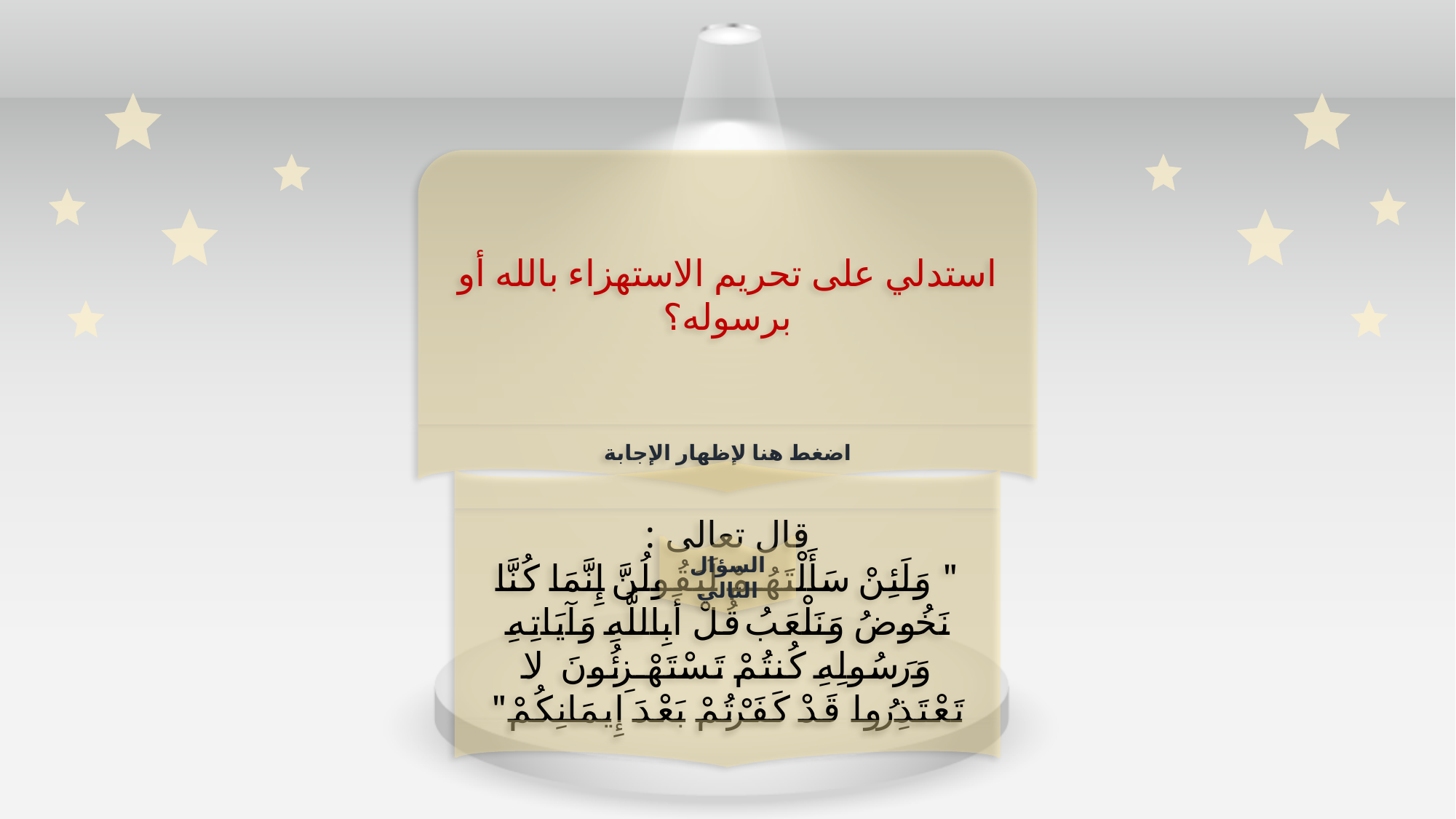

استدلي على تحريم الاستهزاء بالله أو برسوله؟
اضغط هنا لإظهار الإجابة

قال تعالى :
" وَلَئِنْ سَأَلْتَهُمْ لَيَقُولُنَّ إِنَّمَا كُنَّا نَخُوضُ وَنَلْعَبُ قُلْ أَبِاللَّهِ وَآيَاتِهِ وَرَسُولِهِ كُنتُمْ تَسْتَهْزِئُونَ  لا تَعْتَذِرُوا قَدْ كَفَرْتُمْ بَعْدَ إِيمَانِكُمْ"

السؤال التالي